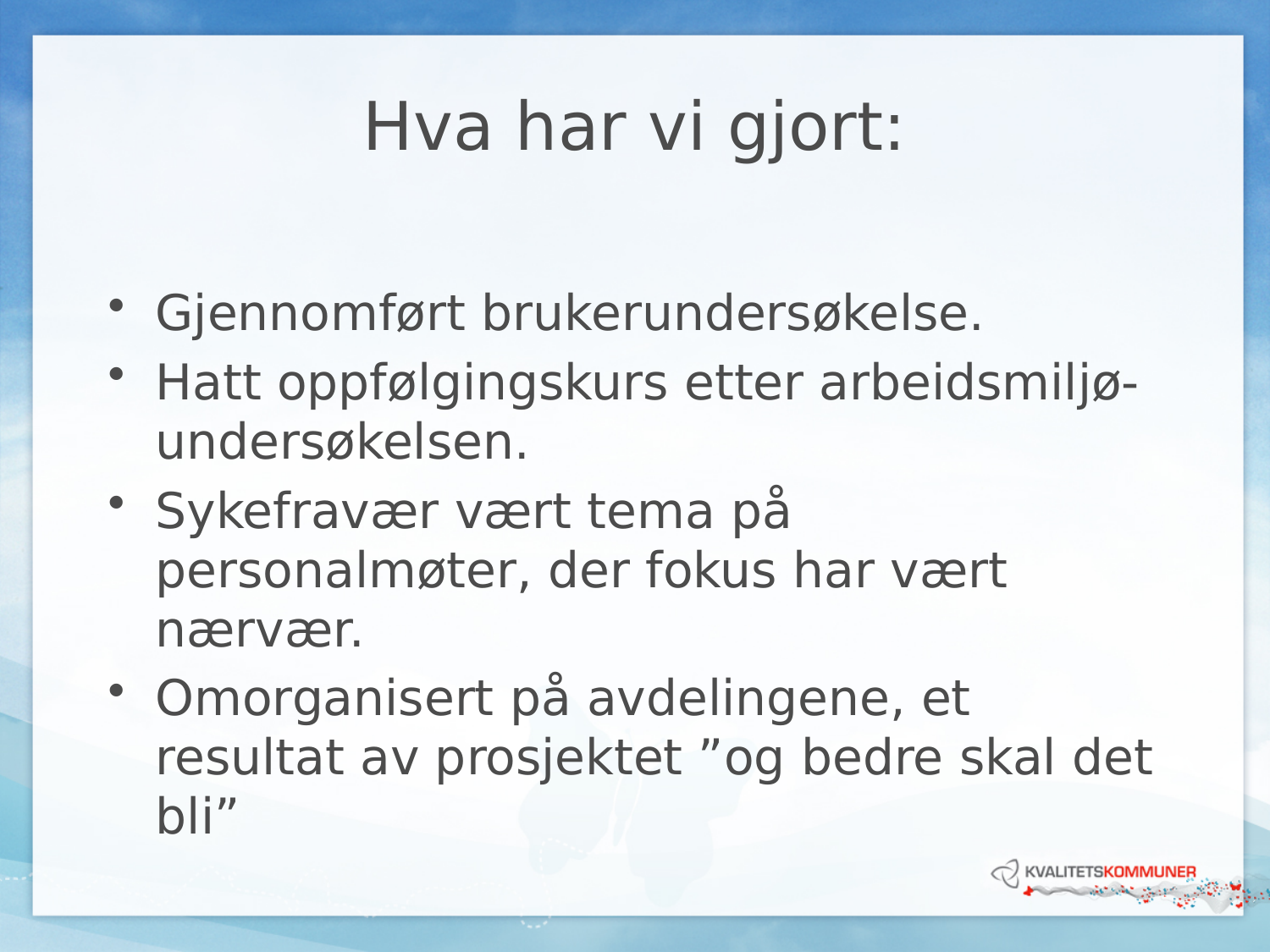

# Hva har vi gjort:
Gjennomført brukerundersøkelse.
Hatt oppfølgingskurs etter arbeidsmiljø- undersøkelsen.
Sykefravær vært tema på personalmøter, der fokus har vært nærvær.
Omorganisert på avdelingene, et resultat av prosjektet ”og bedre skal det bli”